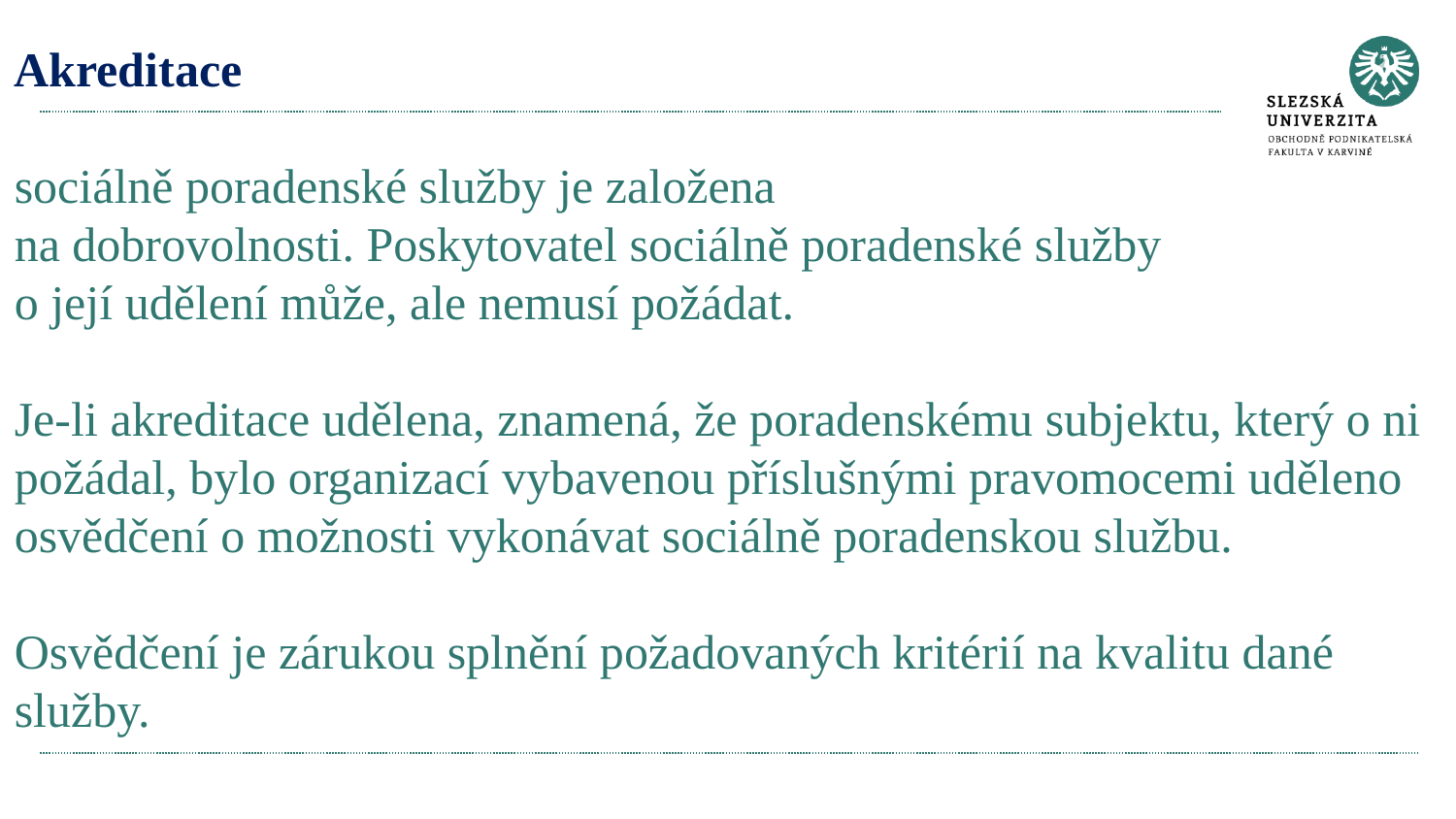

# Akreditace sociálně poradenské služby je založena na dobrovolnosti. Poskytovatel sociálně poradenské služby o její udělení může, ale nemusí požádat. Je-li akreditace udělena, znamená, že poradenskému subjektu, který o ni požádal, bylo organizací vybavenou příslušnými pravomocemi uděleno osvědčení o možnosti vykonávat sociálně poradenskou službu. Osvědčení je zárukou splnění požadovaných kritérií na kvalitu dané služby.